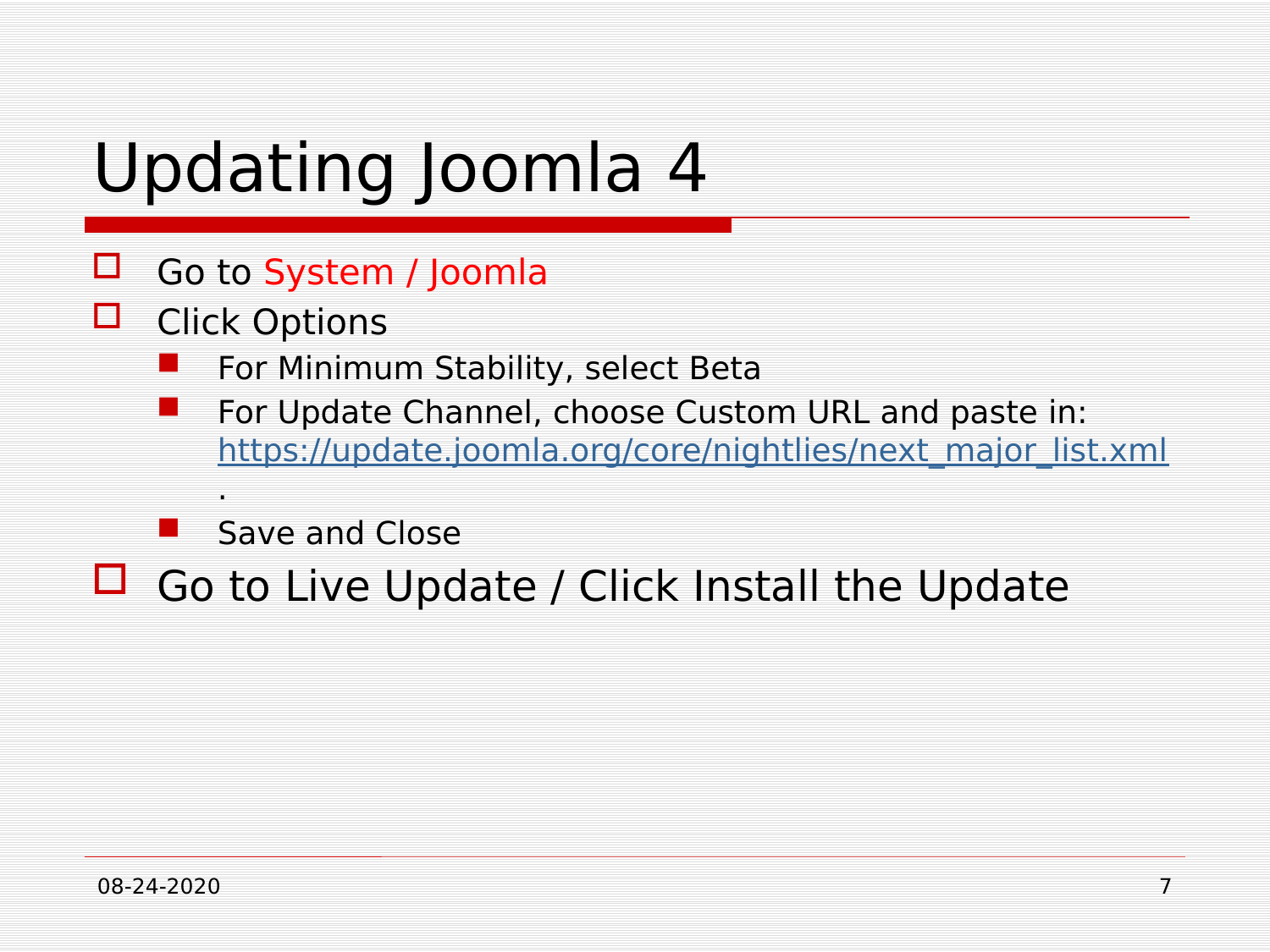

# Updating Joomla 4
Go to System / Joomla
Click Options
For Minimum Stability, select Beta
For Update Channel, choose Custom URL and paste in:  https://update.joomla.org/core/nightlies/next_major_list.xml.
Save and Close
Go to Live Update / Click Install the Update
08-24-2020
7